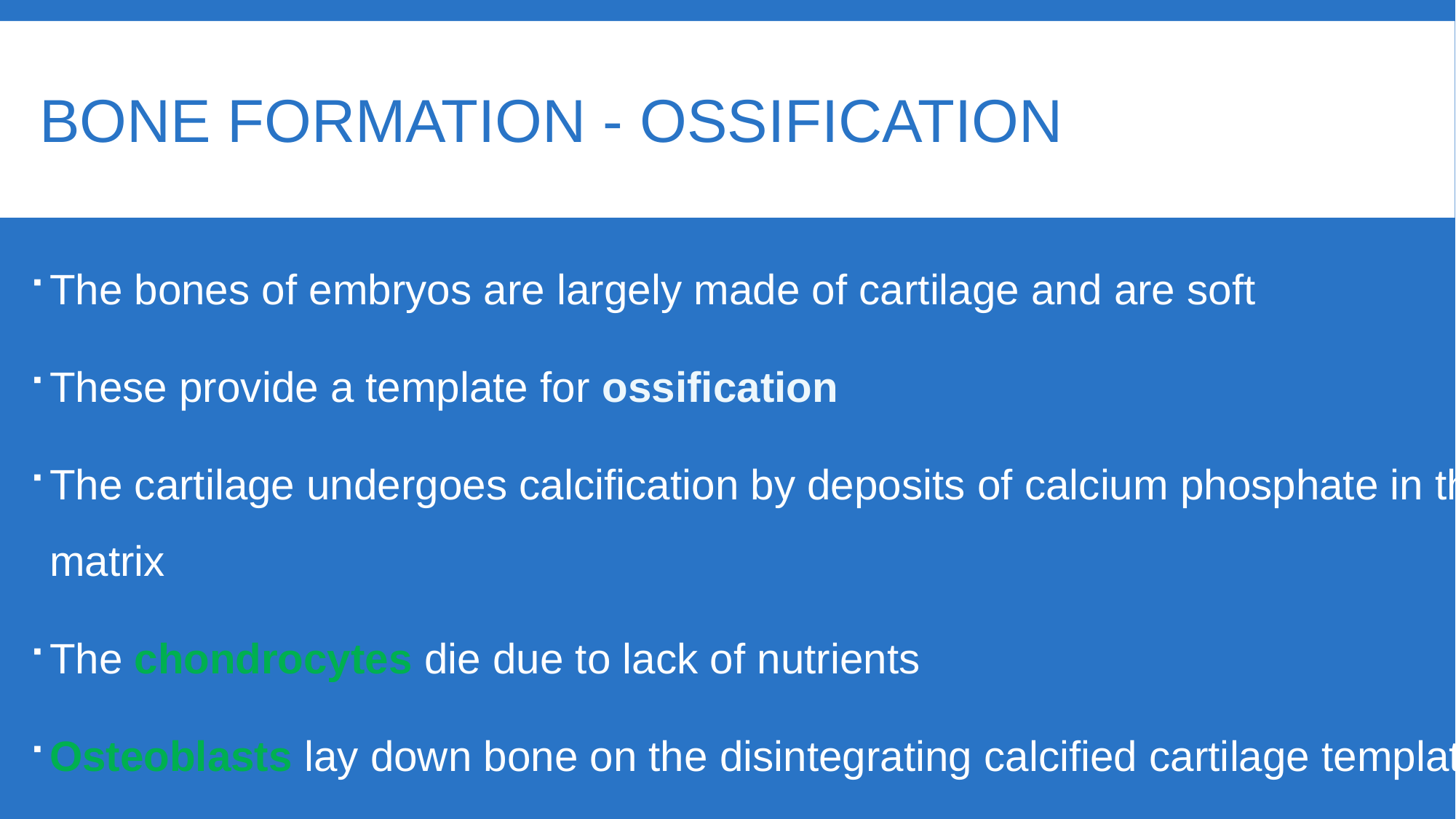

# BONE FORMATION - OSSIFICATION
The bones of embryos are largely made of cartilage and are soft
These provide a template for ossification
The cartilage undergoes calcification by deposits of calcium phosphate in the matrix
The chondrocytes die due to lack of nutrients
Osteoblasts lay down bone on the disintegrating calcified cartilage template